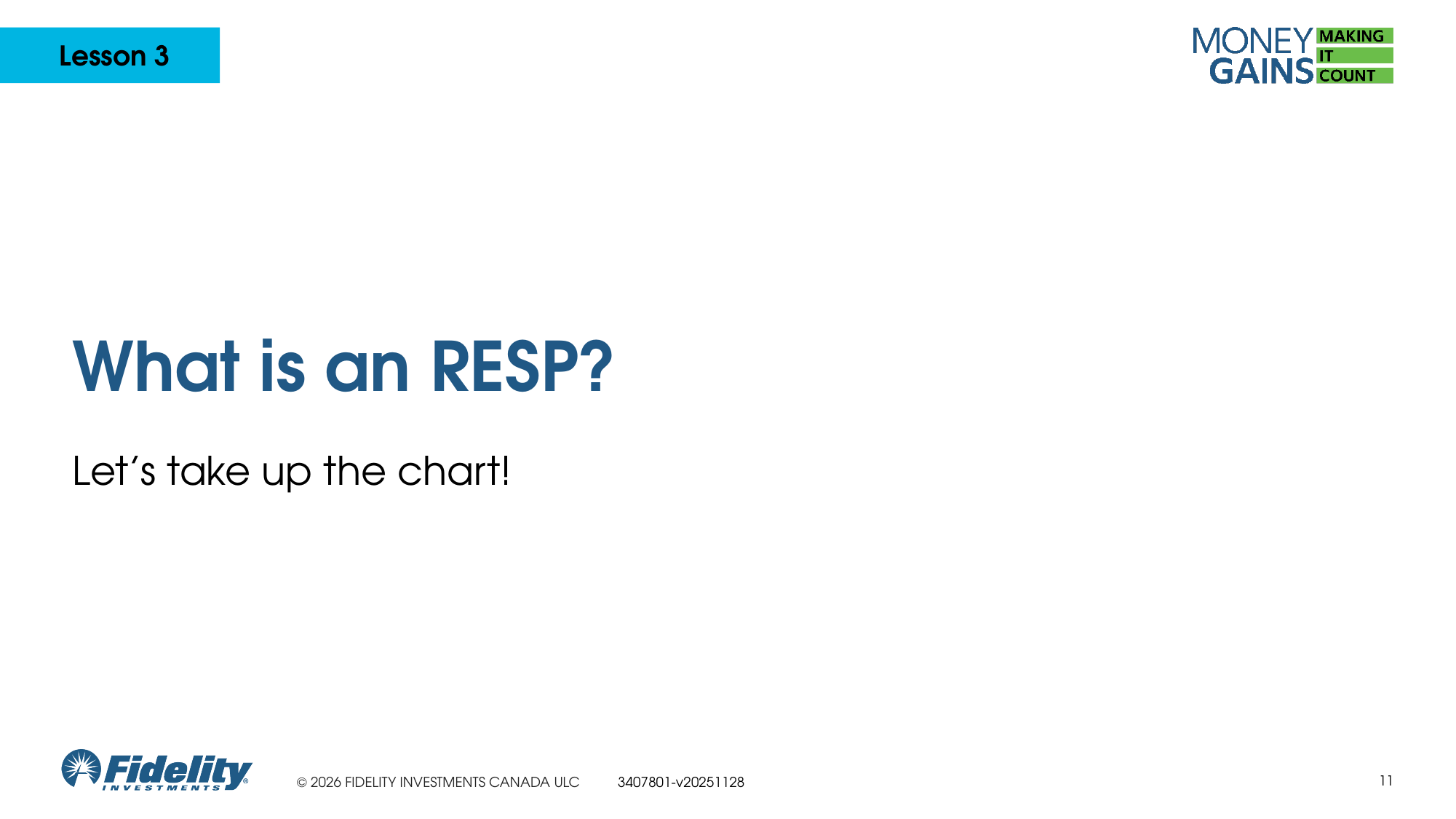

# What is an RESP?
Let’s take up the chart!
11